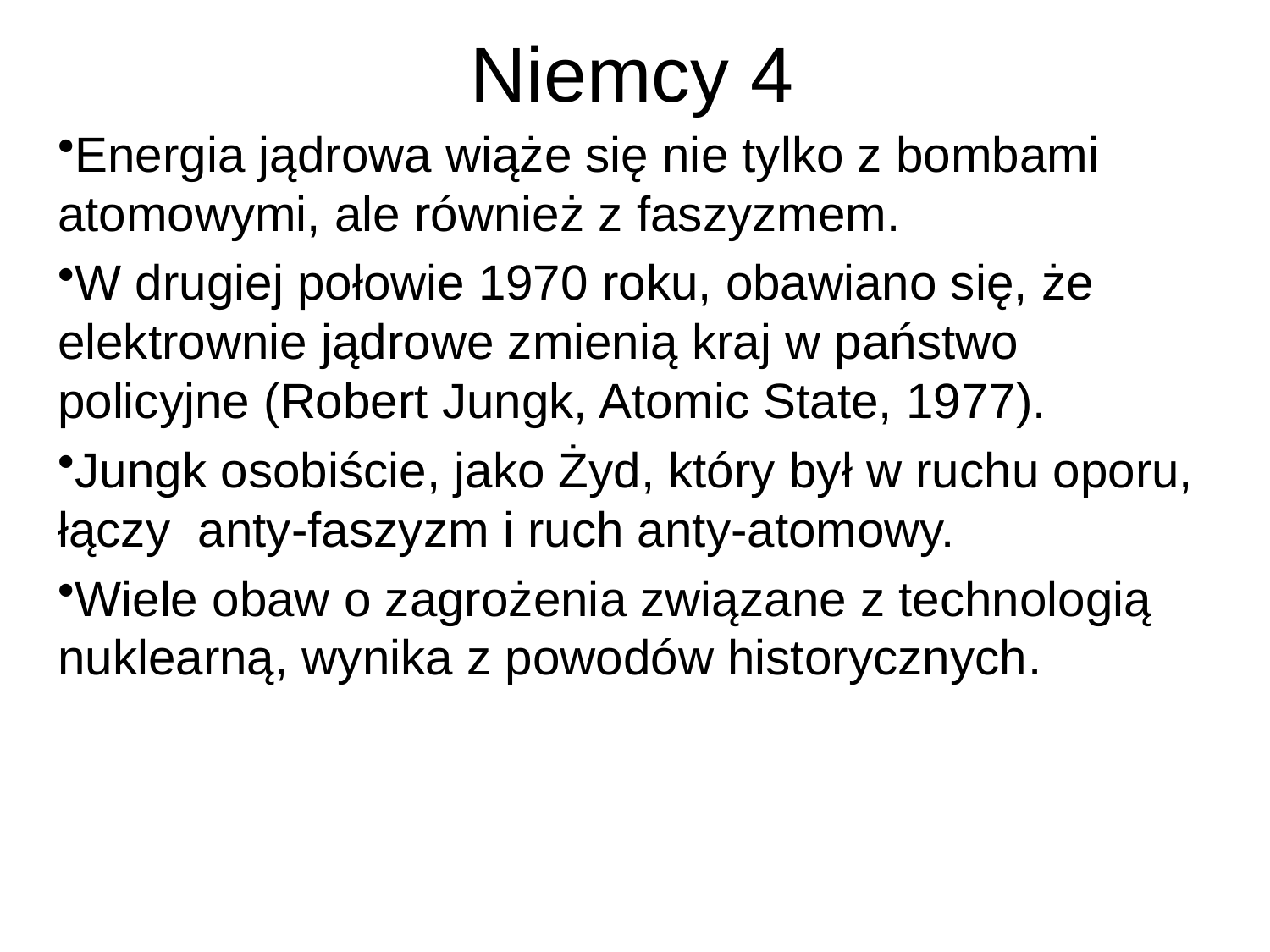

# Niemcy 4
Energia jądrowa wiąże się nie tylko z bombami atomowymi, ale również z faszyzmem.
W drugiej połowie 1970 roku, obawiano się, że elektrownie jądrowe zmienią kraj w państwo policyjne (Robert Jungk, Atomic State, 1977).
Jungk osobiście, jako Żyd, który był w ruchu oporu, łączy  anty-faszyzm i ruch anty-atomowy.
Wiele obaw o zagrożenia związane z technologią nuklearną, wynika z powodów historycznych.